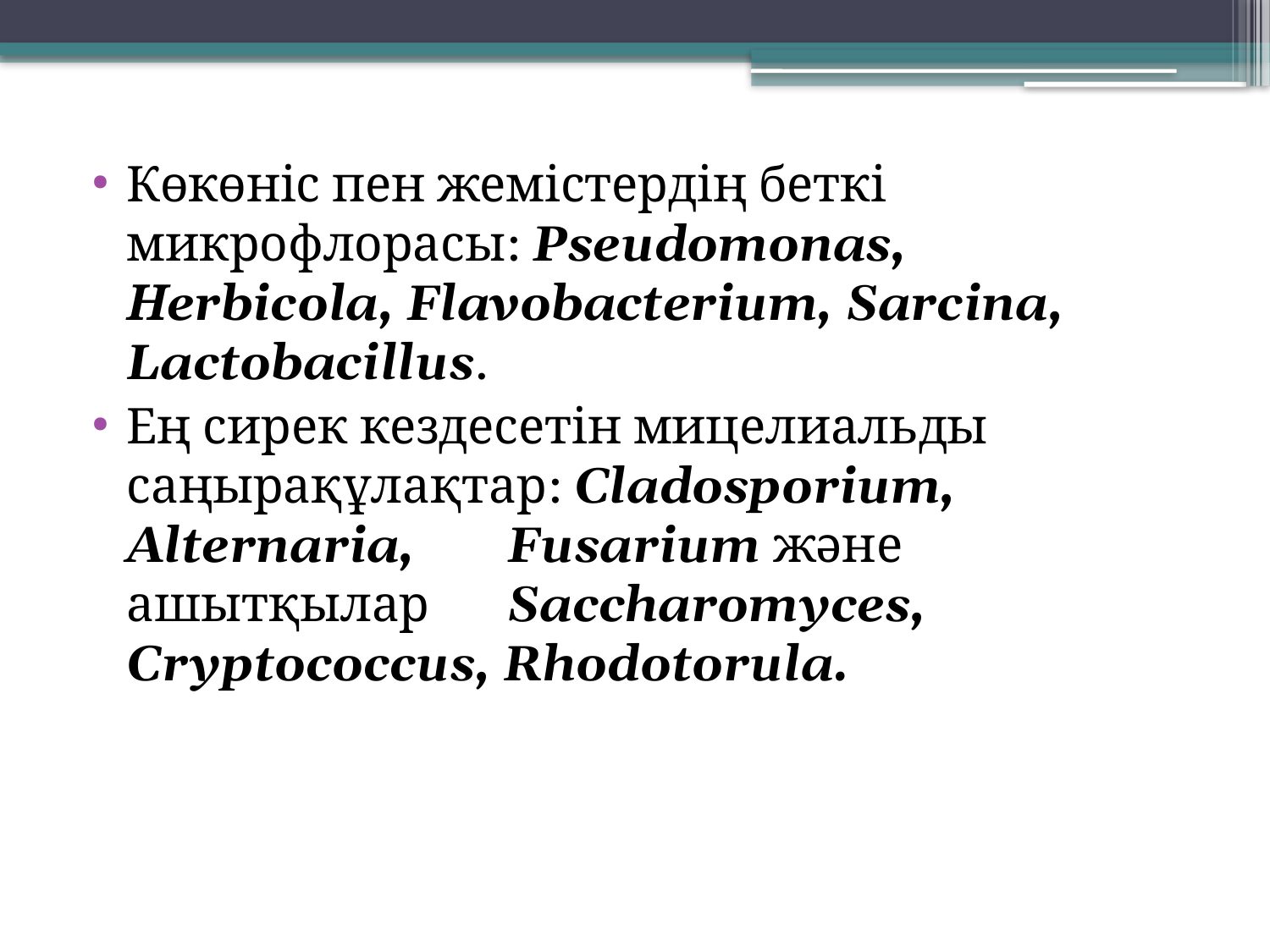

Көкөніс пен жемістердің беткі микрофлорасы: Pseudomonas,  Нerbicola, Flavobacterium, Sarcina, Lactobacillus.
Ең сирек кездесетін мицелиальды саңырақұлақтар: Cladosporium, Alternaria,	Fusarium	 және ашытқылар	Saccharomyces,	Cryptococcus, Rhodotorula.